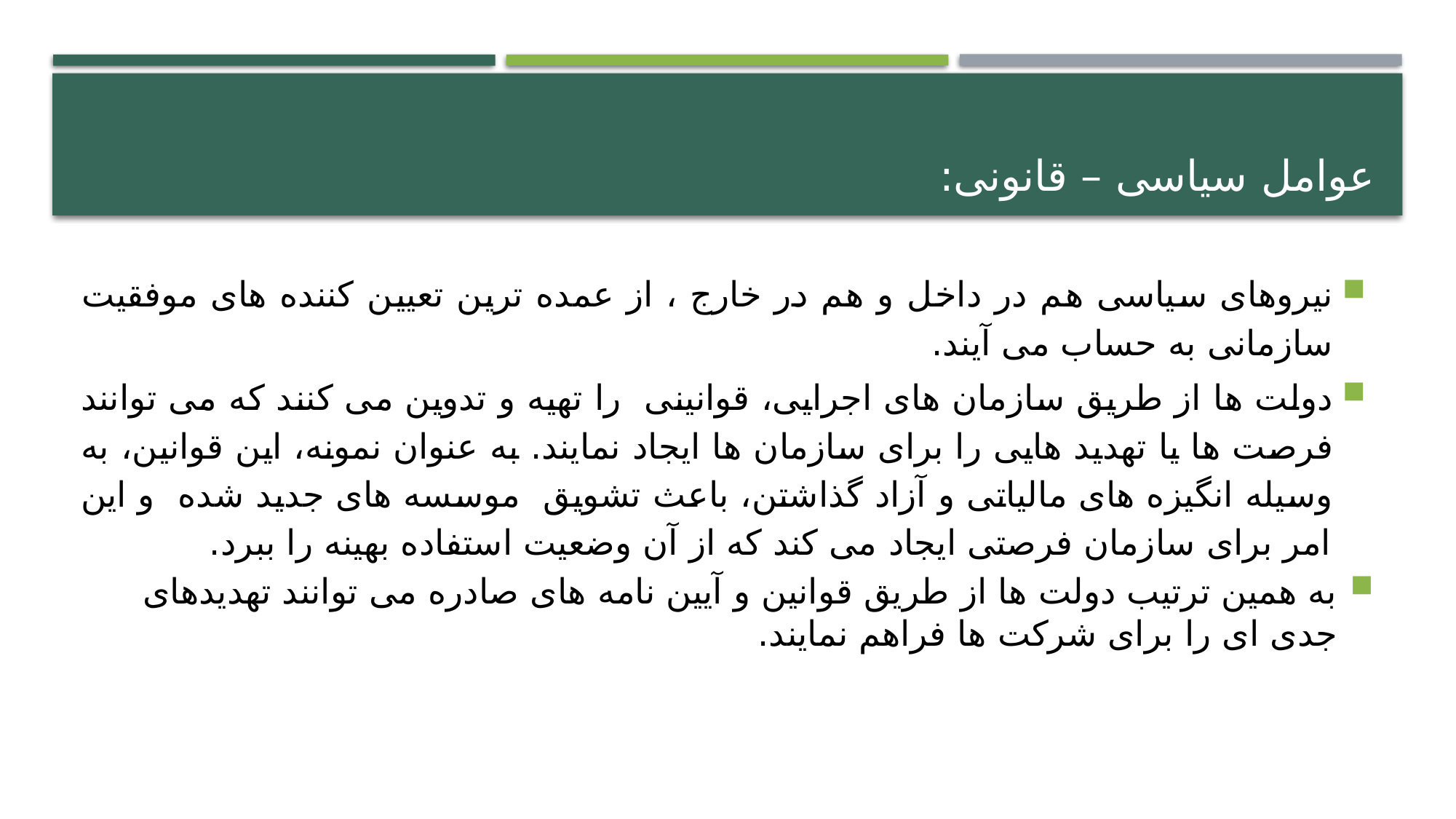

# عوامل سیاسی – قانونی:
نیروهای سیاسی هم در داخل و هم در خارج ، از عمده ترین تعیین کننده های موفقیت سازمانی به حساب می آیند.
دولت ها از طریق سازمان های اجرایی، قوانینی  را تهیه و تدوین می کنند که می توانند فرصت ها یا تهدید هایی را برای سازمان ها ایجاد نمایند. به عنوان نمونه، این قوانین، به وسیله انگیزه های مالیاتی و آزاد گذاشتن، باعث تشویق  موسسه های جدید شده  و این امر برای سازمان فرصتی ایجاد می کند که از آن وضعیت استفاده بهینه را ببرد.
به همین ترتیب دولت ها از طریق قوانین و آیین نامه های صادره می توانند تهدیدهای جدی ای را برای شرکت ها فراهم نمایند.